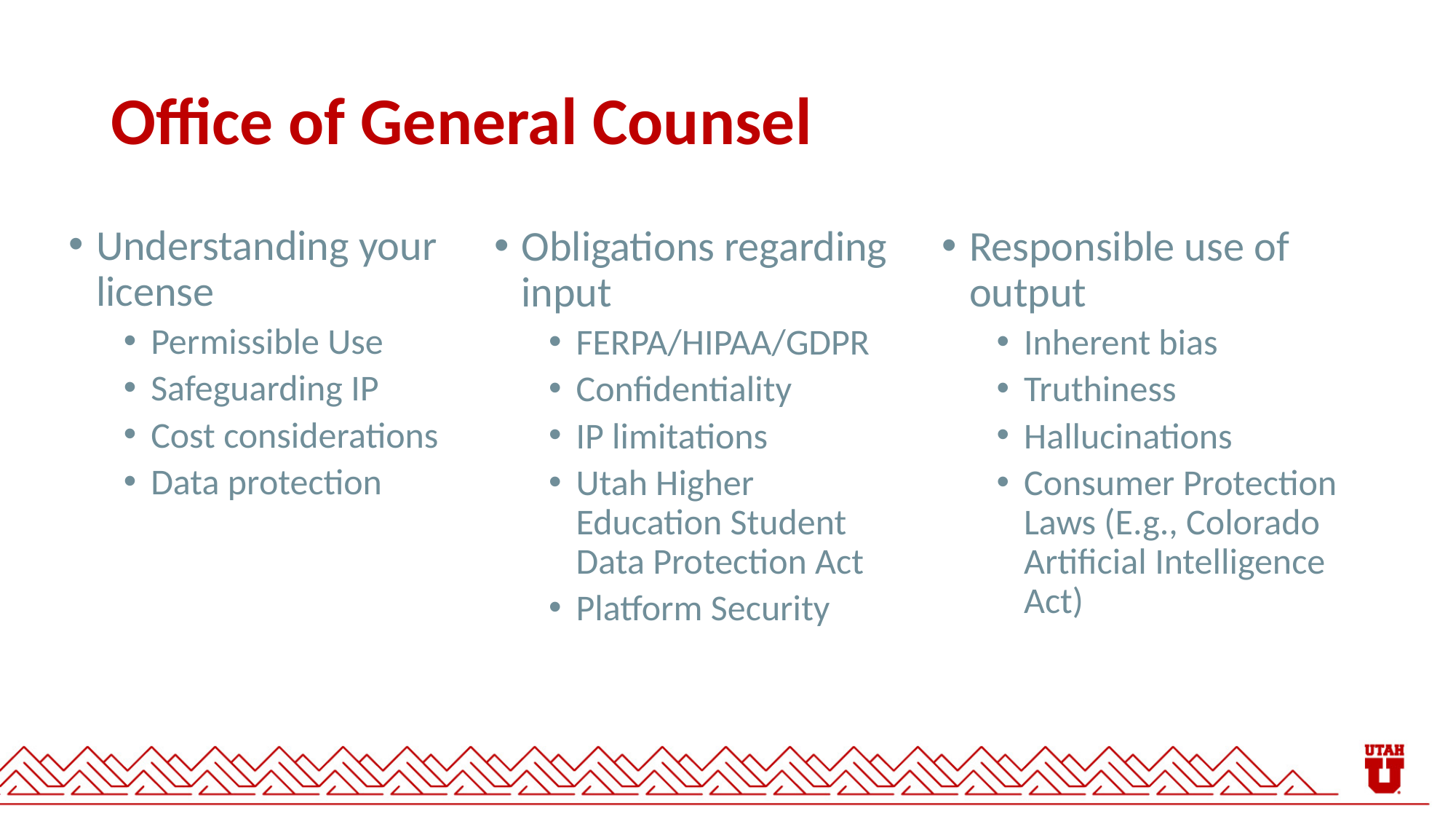

# Office of General Counsel
Understanding your license
Permissible Use
Safeguarding IP
Cost considerations
Data protection

Obligations regarding input
FERPA/HIPAA/GDPR
Confidentiality
IP limitations
Utah Higher Education Student Data Protection Act
Platform Security

Responsible use of output
Inherent bias
Truthiness
Hallucinations
Consumer Protection Laws (E.g., Colorado Artificial Intelligence Act)